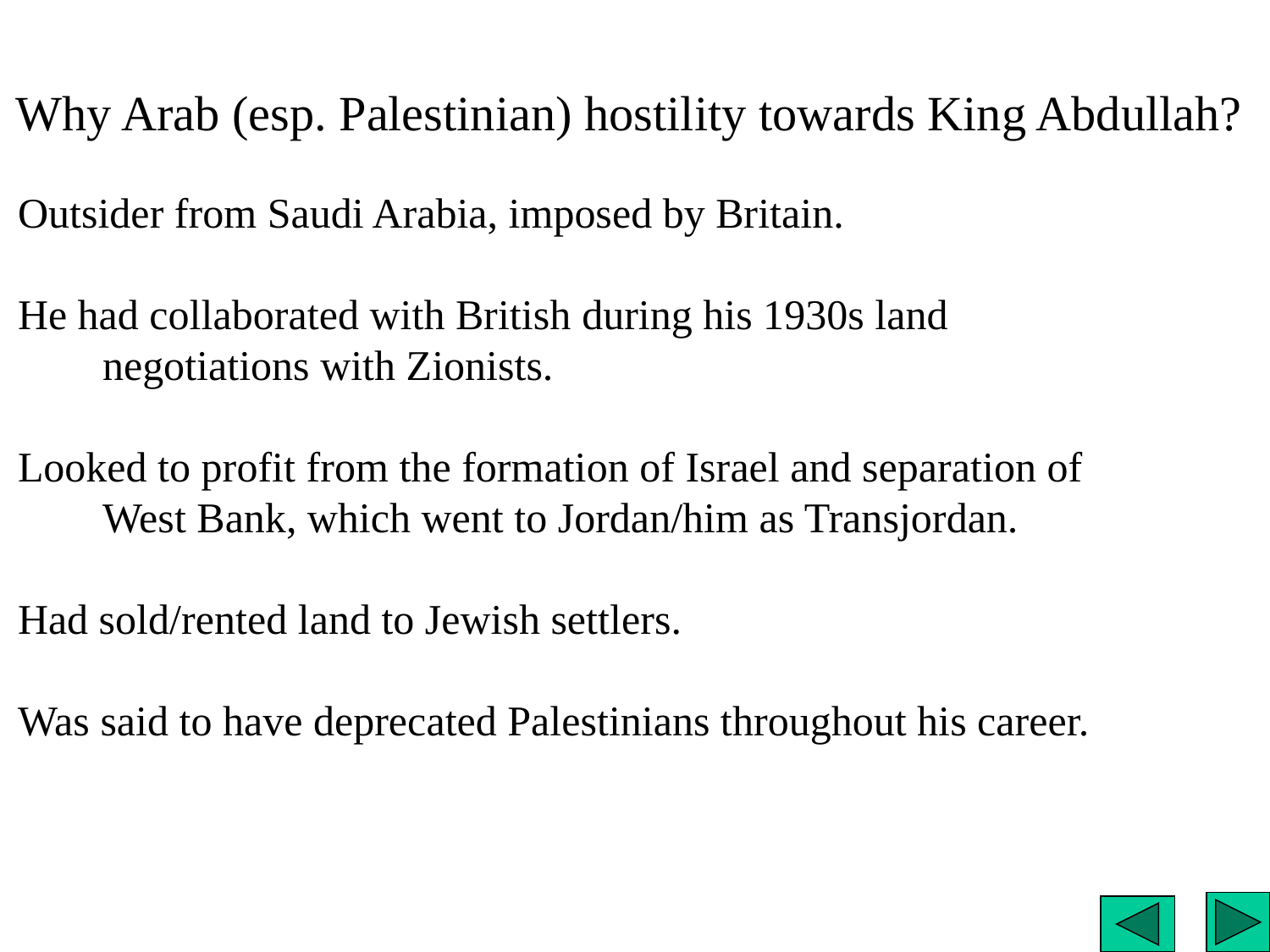

# Why Arab (esp. Palestinian) hostility towards King Abdullah?
Outsider from Saudi Arabia, imposed by Britain.

He had collaborated with British during his 1930s land
        negotiations with Zionists.

Looked to profit from the formation of Israel and separation of
        West Bank, which went to Jordan/him as Transjordan.

Had sold/rented land to Jewish settlers.

Was said to have deprecated Palestinians throughout his career.